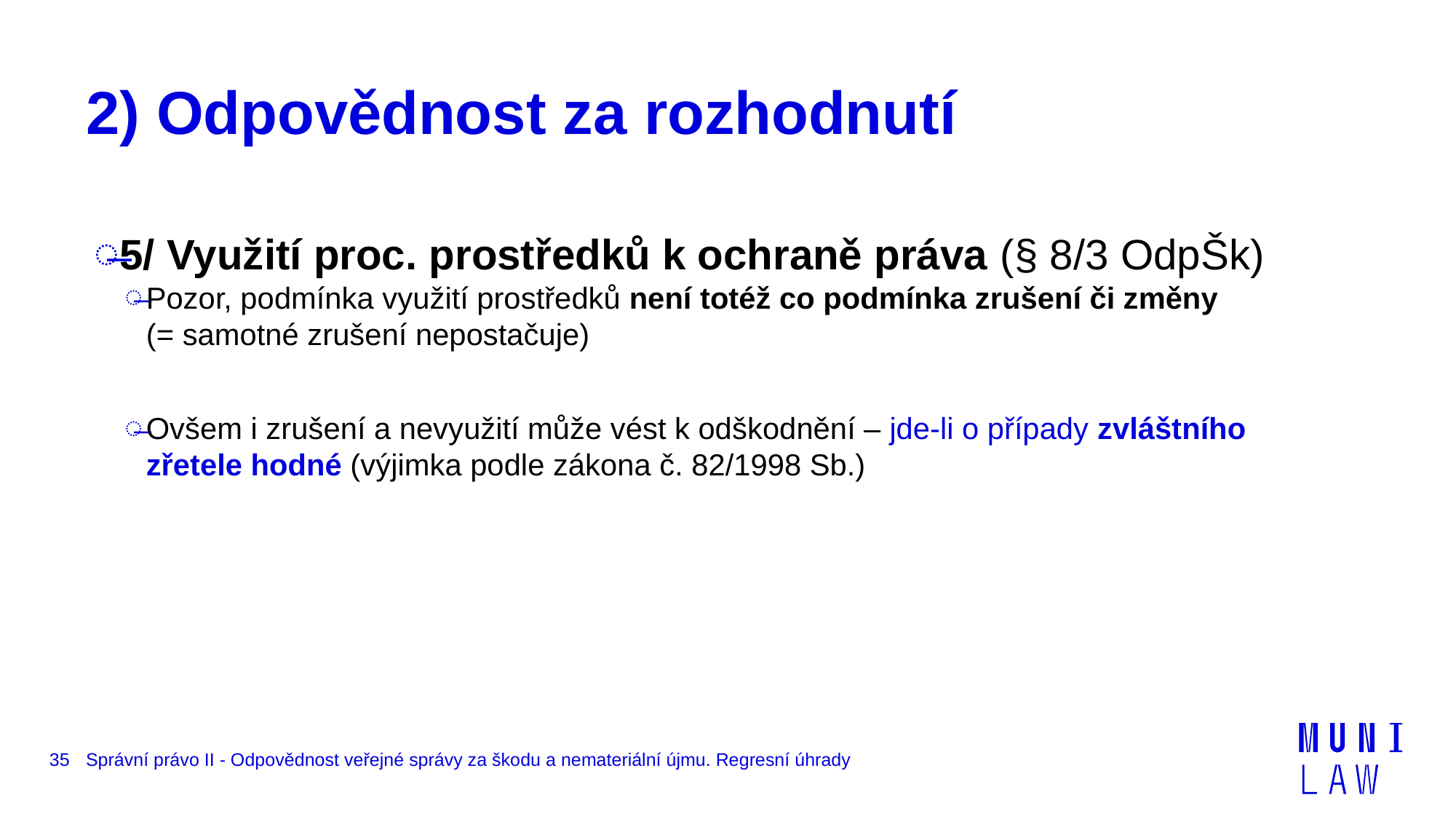

# 2) Odpovědnost za rozhodnutí
5/ Využití proc. prostředků k ochraně práva (§ 8/3 OdpŠk)
Pozor, podmínka využití prostředků není totéž co podmínka zrušení či změny                (= samotné zrušení nepostačuje)

Ovšem i zrušení a nevyužití může vést k odškodnění – jde-li o případy zvláštního     zřetele hodné (výjimka podle zákona č. 82/1998 Sb.)

35
Správní právo II - Odpovědnost veřejné správy za škodu a nemateriální újmu. Regresní úhrady